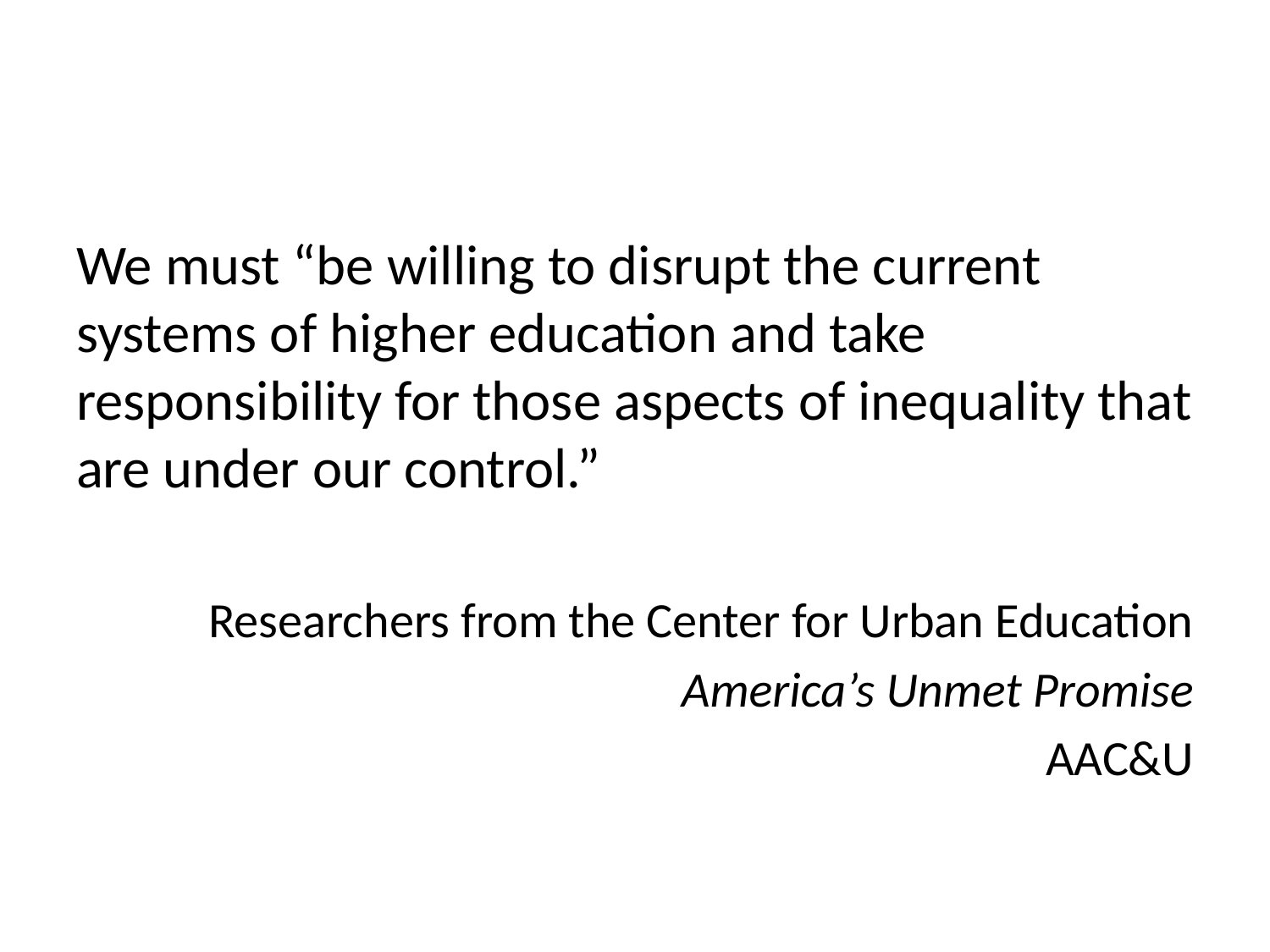

#
We must “be willing to disrupt the current systems of higher education and take responsibility for those aspects of inequality that are under our control.”

Researchers from the Center for Urban Education
America’s Unmet Promise
AAC&U